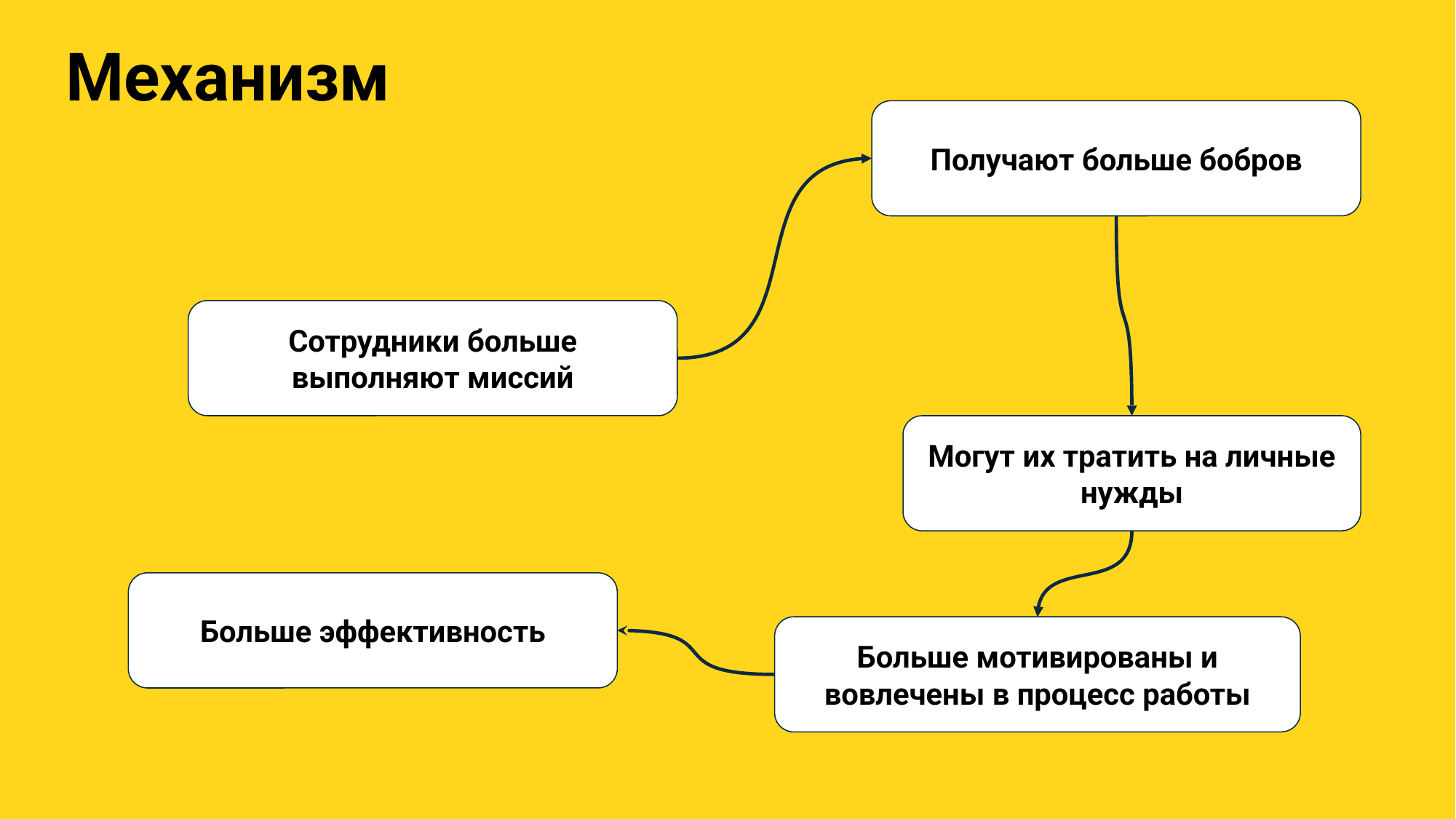

# Механизм
Получают больше бобров
Сотрудники больше выполняют миссий
Могут их тратить на личные нужды
Больше эффективность
Больше мотивированы и вовлечены в процесс работы